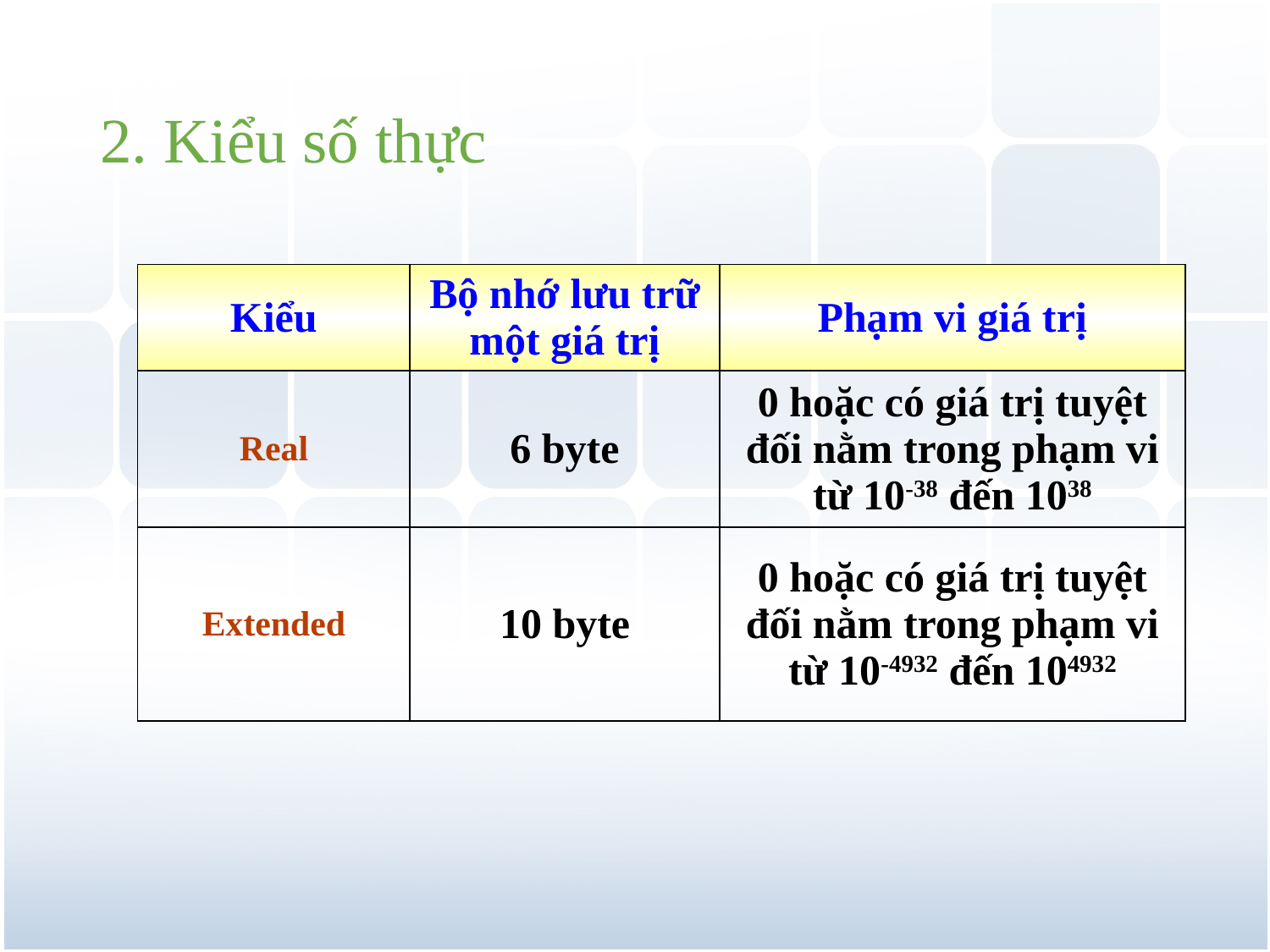

# 2. Kiểu số thực
| Kiểu | Bộ nhớ lưu trữ một giá trị | Phạm vi giá trị |
| --- | --- | --- |
| Real | 6 byte | 0 hoặc có giá trị tuyệt đối nằm trong phạm vi từ 10-38 đến 1038 |
| Extended | 10 byte | 0 hoặc có giá trị tuyệt đối nằm trong phạm vi từ 10-4932 đến 104932 |